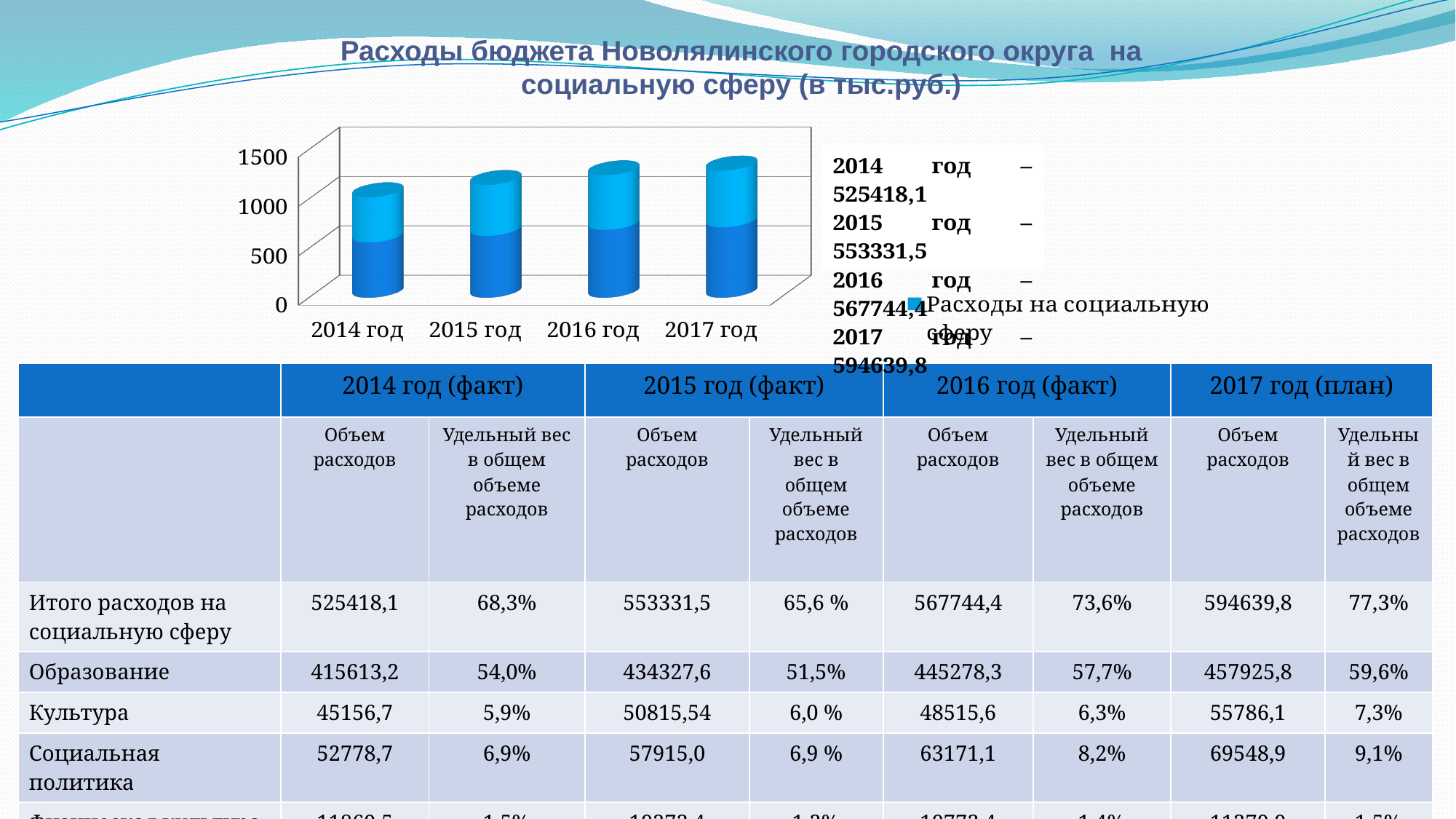

# Расходы бюджета Новолялинского городского округа  на социальную сферу (в тыс.руб.)

[unsupported chart]

|  | 2014 год (факт) |  | 2015 год (факт) |  | 2016 год (факт) |  | 2017 год (план) |  |
| --- | --- | --- | --- | --- | --- | --- | --- | --- |
|  | Объем расходов | Удельный вес в общем объеме расходов | Объем расходов | Удельный вес в общем объеме расходов | Объем расходов | Удельный вес в общем объеме расходов | Объем расходов | Удельный вес в общем объеме расходов |
| Итого расходов на социальную сферу | 525418,1 | 68,3% | 553331,5 | 65,6 % | 567744,4 | 73,6% | 594639,8 | 77,3% |
| Образование | 415613,2 | 54,0% | 434327,6 | 51,5% | 445278,3 | 57,7% | 457925,8 | 59,6% |
| Культура | 45156,7 | 5,9% | 50815,54 | 6,0 % | 48515,6 | 6,3% | 55786,1 | 7,3% |
| Социальная политика | 52778,7 | 6,9% | 57915,0 | 6,9 % | 63171,1 | 8,2% | 69548,9 | 9,1% |
| Физическая культура | 11869,5 | 1,5% | 10273,4 | 1,2% | 10773,4 | 1,4% | 11379,0 | 1,5% |